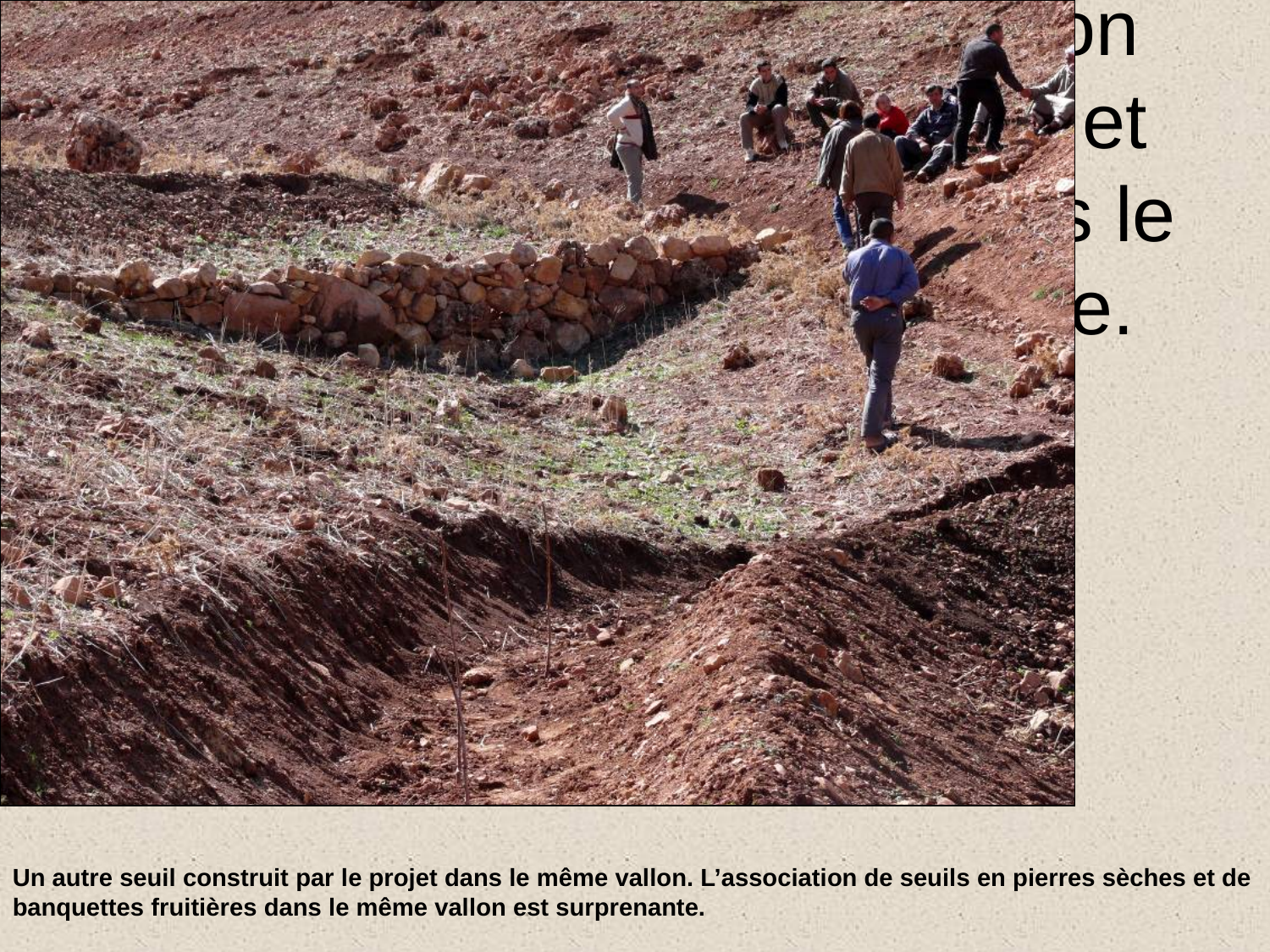

# Photo 5/6. Un autre seuil dans le même vallon. L’association de seuils en pierres sèches et de banquettes fruitières dans le même vallon est surprenante.
Un autre seuil construit par le projet dans le même vallon. L’association de seuils en pierres sèches et de banquettes fruitières dans le même vallon est surprenante.